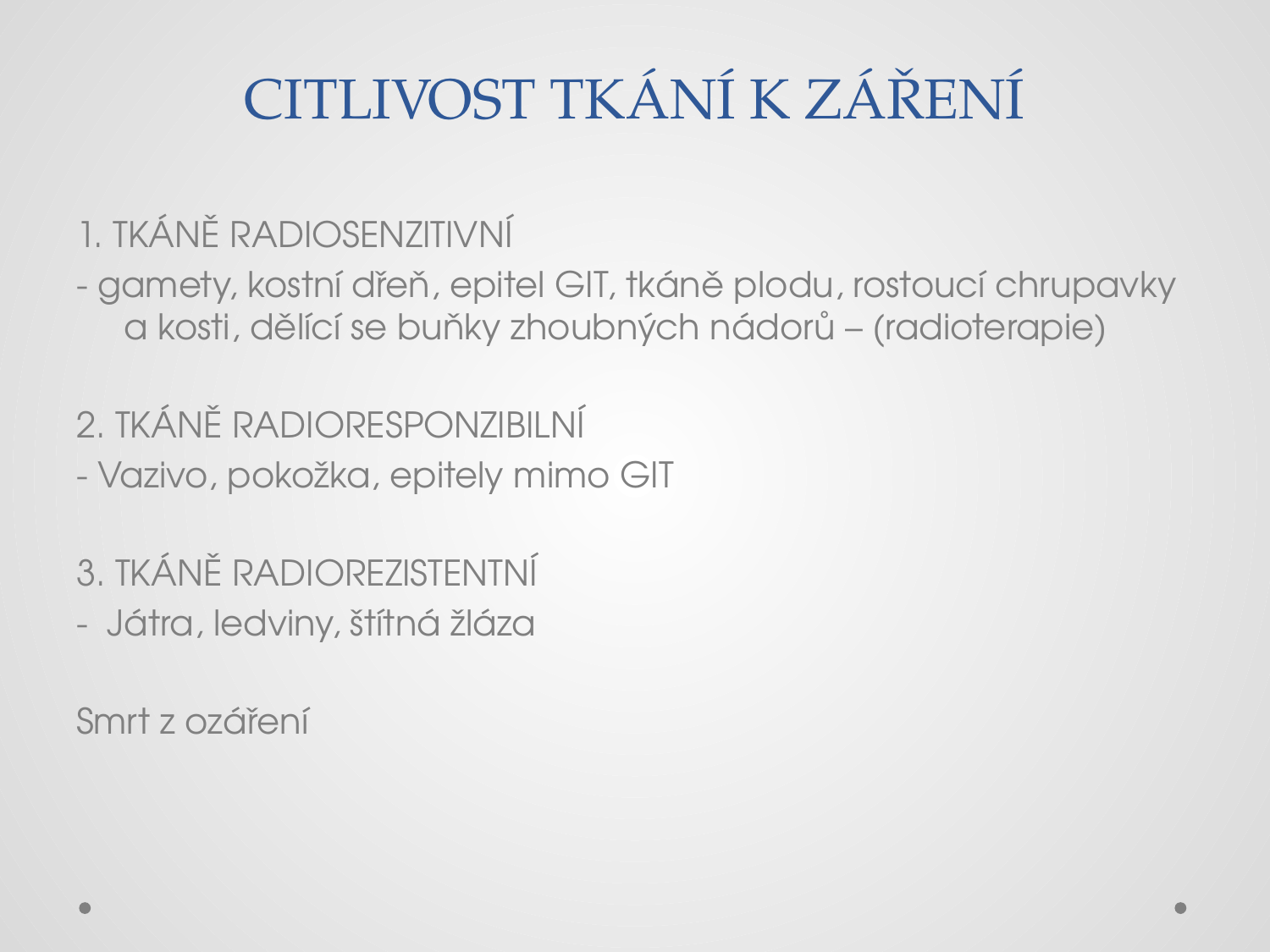

# CITLIVOST TKÁNÍ K ZÁŘENÍ
1. TKÁNĚ RADIOSENZITIVNÍ
- gamety, kostní dřeň, epitel GIT, tkáně plodu, rostoucí chrupavky a kosti, dělící se buňky zhoubných nádorů – (radioterapie)

2. TKÁNĚ RADIORESPONZIBILNÍ
- Vazivo, pokožka, epitely mimo GIT

3. TKÁNĚ RADIOREZISTENTNÍ
-  Játra, ledviny, štítná žláza

Smrt z ozáření